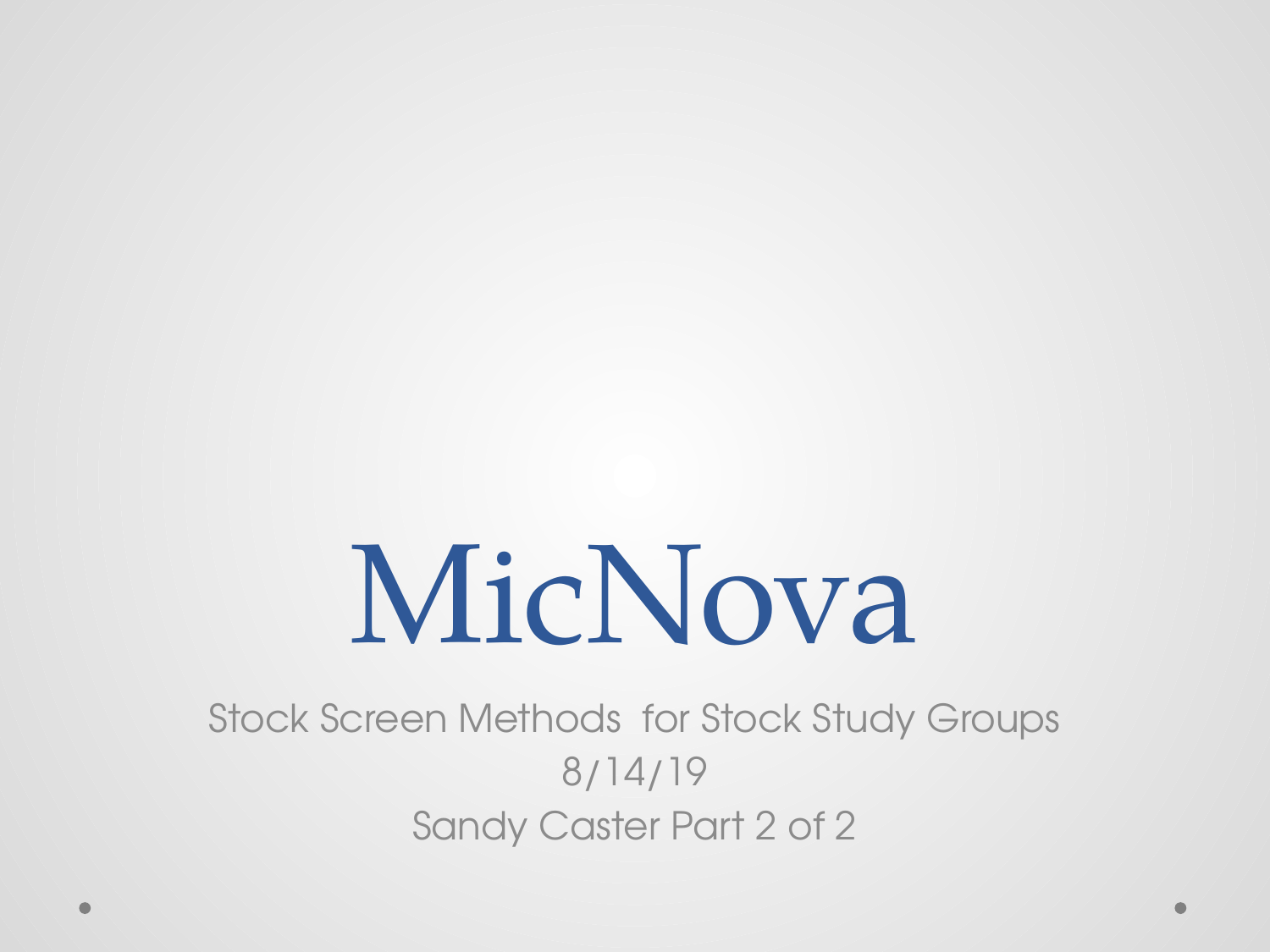

# MicNova
Stock Screen Methods  for Stock Study Groups
8/14/19
Sandy Caster Part 2 of 2